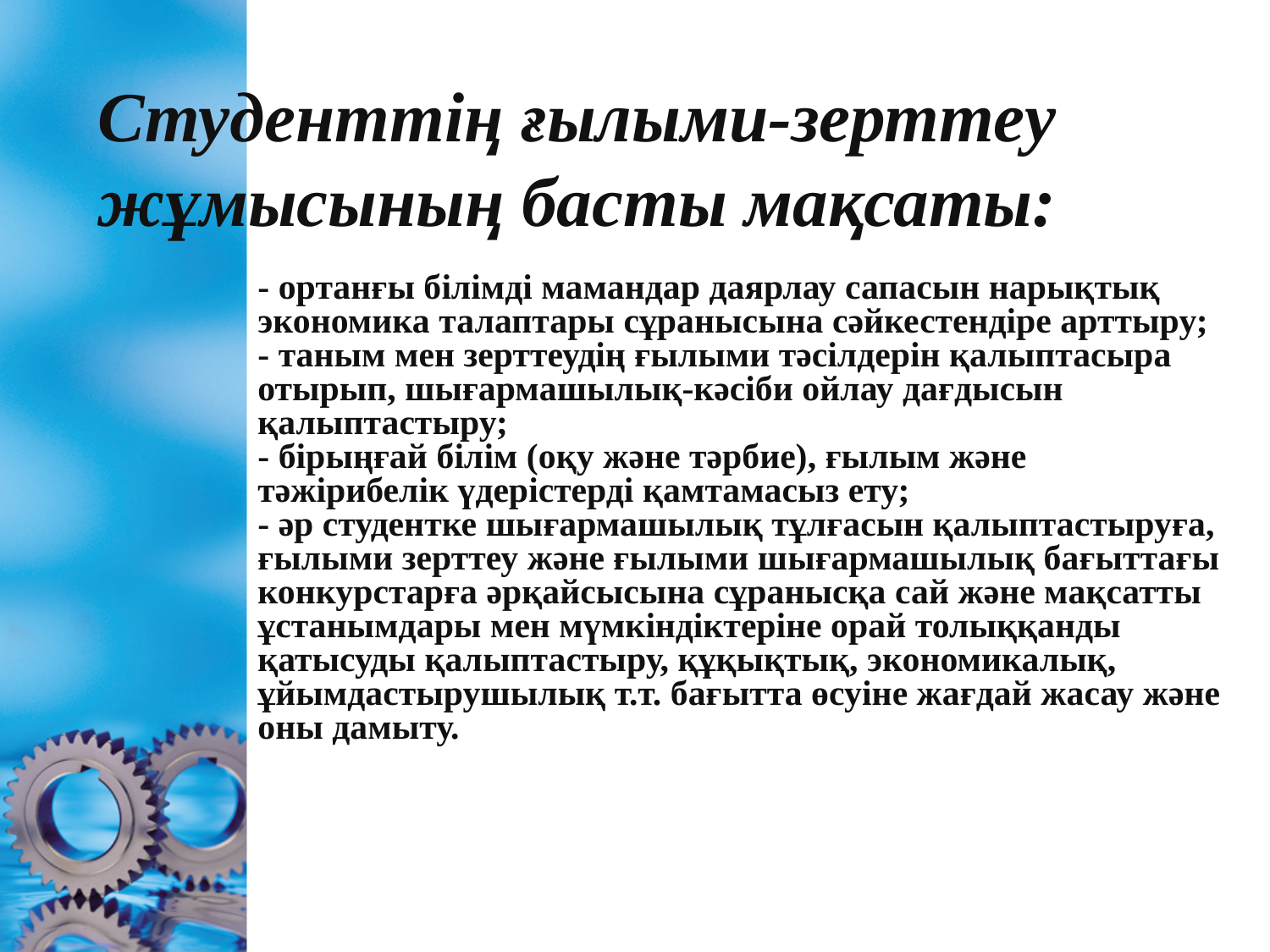

# Студенттің ғылыми-зерттеу жұмысының басты мақсаты:
- ортанғы білімді мамандар даярлау сапасын нарықтық экономика талаптары сұранысына сәйкестендіре арттыру;
- таным мен зерттеудің ғылыми тәсілдерін қалыптасыра отырып, шығармашылық-кәсіби ойлау дағдысын қалыптастыру;
- бірыңғай білім (оқу және тәрбие), ғылым және тәжірибелік үдерістерді қамтамасыз ету;
- әр студентке шығармашылық тұлғасын қалыптастыруға, ғылыми зерттеу және ғылыми шығармашылық бағыттағы конкурстарға әрқайсысына сұранысқа сай және мақсатты ұстанымдары мен мүмкіндіктеріне орай толыққанды қатысуды қалыптастыру, құқықтық, экономикалық, ұйымдастырушылық т.т. бағытта өсуіне жағдай жасау және оны дамыту.